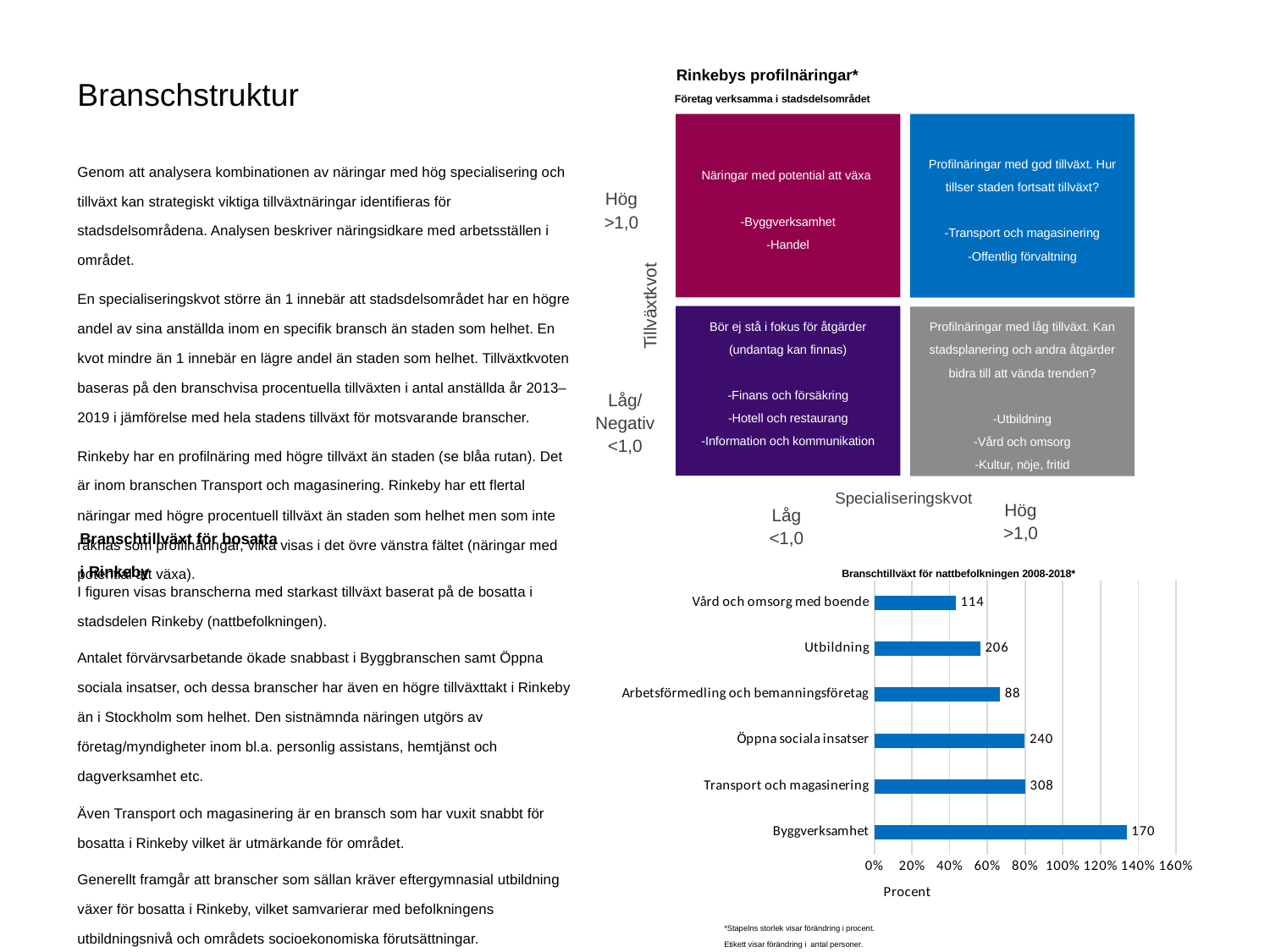

Rinkebys profilnäringar*
Branschstruktur
Företag verksamma i stadsdelsområdet
Näringar med potential att växa
-Byggverksamhet
-Handel
Profilnäringar med god tillväxt. Hur tillser staden fortsatt tillväxt?

-Transport och magasinering
-Offentlig förvaltning
Hög
>1,0
Tillväxtkvot
Bör ej stå i fokus för åtgärder (undantag kan finnas)

-Finans och försäkring
-Hotell och restaurang
-Information och kommunikation

Profilnäringar med låg tillväxt. Kan stadsplanering och andra åtgärder bidra till att vända trenden?

-Utbildning
-Vård och omsorg
-Kultur, nöje, fritid
Låg/ Negativ
<1,0
Specialiseringskvot
Hög
>1,0
Låg
<1,0
Genom att analysera kombinationen av näringar med hög specialisering och tillväxt kan strategiskt viktiga tillväxtnäringar identifieras för stadsdelsområdena. Analysen beskriver näringsidkare med arbetsställen i området.
En specialiseringskvot större än 1 innebär att stadsdelsområdet har en högre andel av sina anställda inom en specifik bransch än staden som helhet. En kvot mindre än 1 innebär en lägre andel än staden som helhet. Tillväxtkvoten baseras på den branschvisa procentuella tillväxten i antal anställda år 2013–2019 i jämförelse med hela stadens tillväxt för motsvarande branscher.
Rinkeby har en profilnäring med högre tillväxt än staden (se blåa rutan). Det är inom branschen Transport och magasinering. Rinkeby har ett flertal näringar med högre procentuell tillväxt än staden som helhet men som inte räknas som profilnäringar, vilka visas i det övre vänstra fältet (näringar med potential att växa).
Branschtillväxt för bosatta
i Rinkeby
Branschtillväxt för nattbefolkningen 2008-2018*
I figuren visas branscherna med starkast tillväxt baserat på de bosatta i stadsdelen Rinkeby (nattbefolkningen).
Antalet förvärvsarbetande ökade snabbast i Byggbranschen samt Öppna sociala insatser, och dessa branscher har även en högre tillväxttakt i Rinkeby än i Stockholm som helhet. Den sistnämnda näringen utgörs av företag/myndigheter inom bl.a. personlig assistans, hemtjänst och dagverksamhet etc.
Även Transport och magasinering är en bransch som har vuxit snabbt för bosatta i Rinkeby vilket är utmärkande för området.
Generellt framgår att branscher som sällan kräver eftergymnasial utbildning växer för bosatta i Rinkeby, vilket samvarierar med befolkningens utbildningsnivå och områdets socioekonomiska förutsättningar.
Den bransch som minskat mest sett till antal sysselsatta för de bosatta i Rinkeby är Partihandel

### Chart

| Category | 0 - Hela staden |
|---|---|
| Byggverksamhet | 1.3385826771653542 |
| Transport och magasinering | 0.8 |
| Öppna sociala insatser | 0.7973421926910298 |
| Arbetsförmedling och bemanningsföretag | 0.6666666666666667 |
| Utbildning | 0.561307901907357 |
| Vård och omsorg med boende | 0.4318181818181819 |
*Stapelns storlek visar förändring i procent.
Etikett visar förändring i  antal personer.